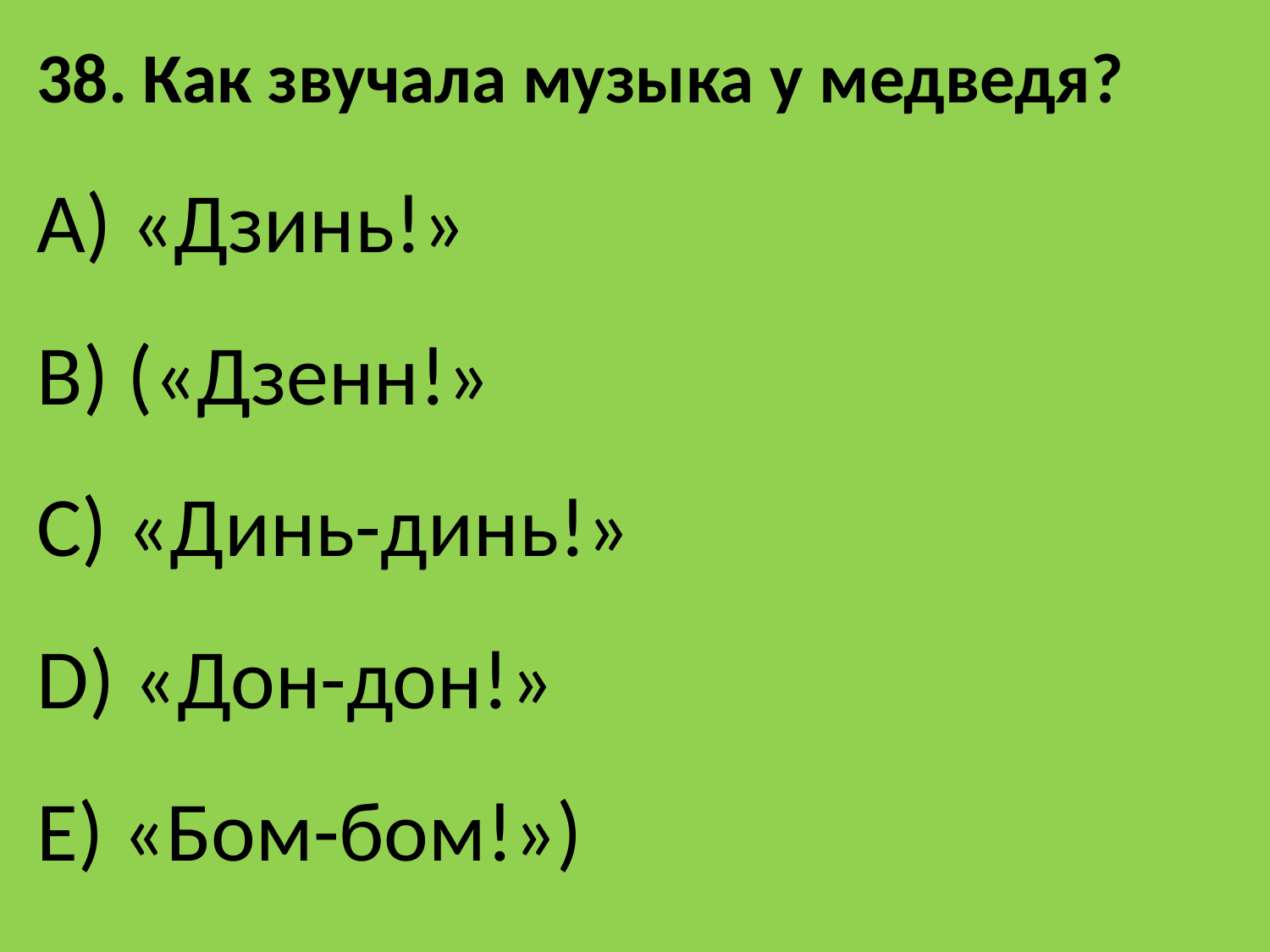

38. Как звучала музыка у медведя?
A) «Дзинь!»
B) («Дзенн!»
C) «Динь-динь!»
D) «Дон-дон!»
E) «Бом-бом!»)